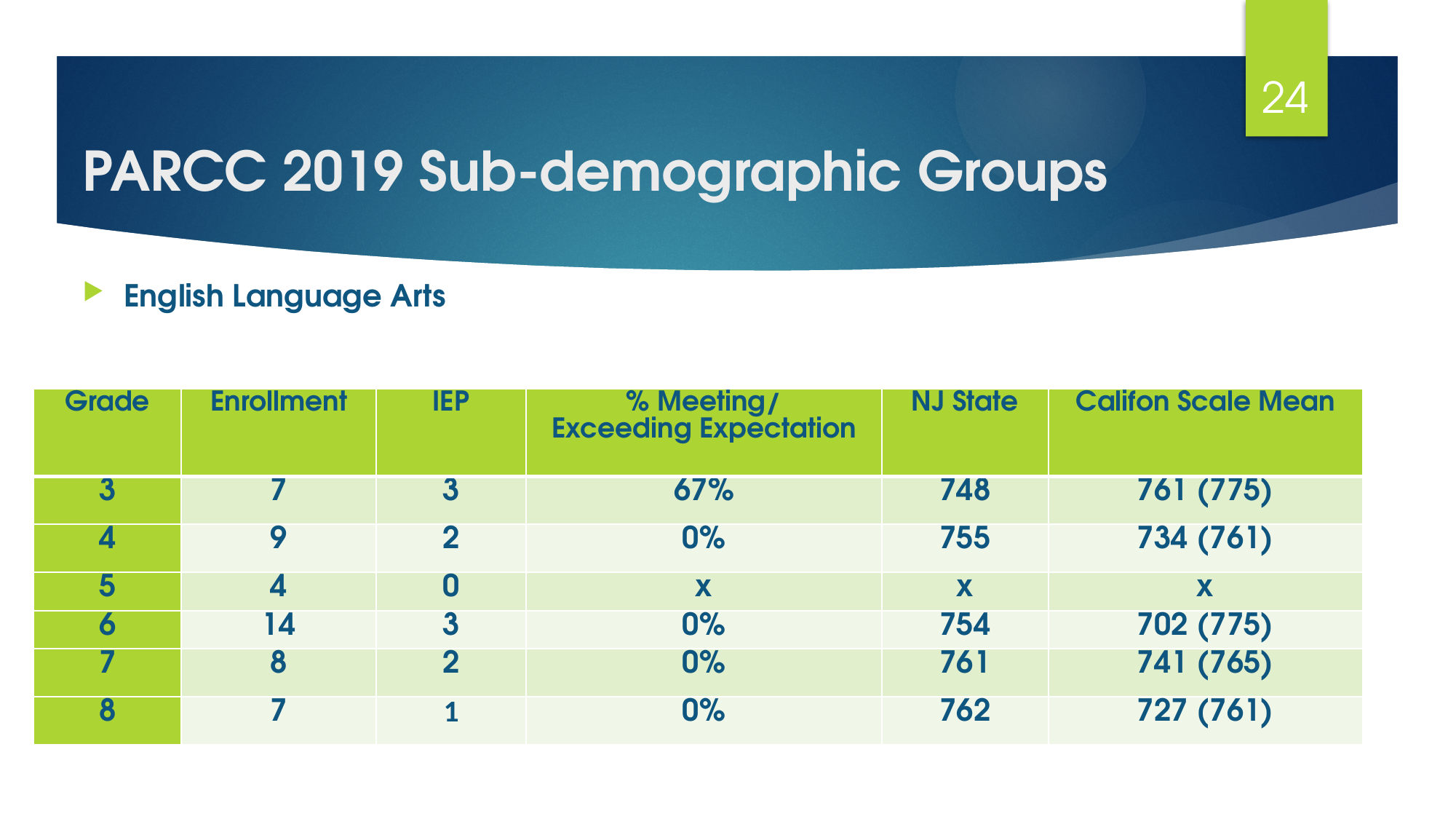

24
# PARCC 2019 Sub-demographic Groups
English Language Arts

| Grade | Enrollment | IEP | % Meeting/ Exceeding Expectation | NJ State | Califon Scale Mean |
| --- | --- | --- | --- | --- | --- |
| 3 | 7 | 3 | 67% | 748 | 761 (775) |
| 4 | 9 | 2 | 0% | 755 | 734 (761) |
| 5 | 4 | 0 | x | x | x |
| 6 | 14 | 3 | 0% | 754 | 702 (775) |
| 7 | 8 | 2 | 0% | 761 | 741 (765) |
| 8 | 7 | 1 | 0% | 762 | 727 (761) |